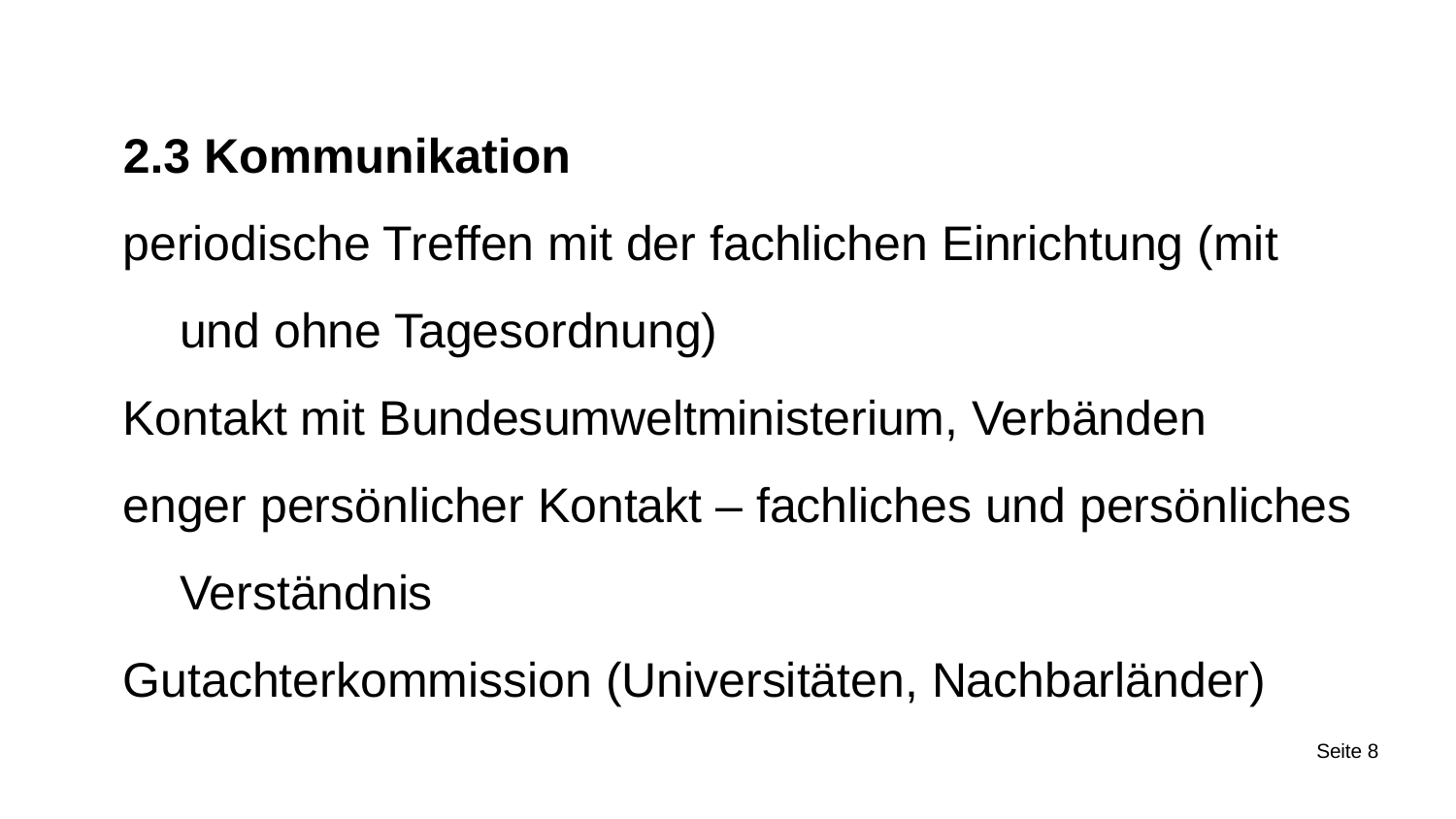

2.3 Kommunikation
periodische Treffen mit der fachlichen Einrichtung (mit und ohne Tagesordnung)
Kontakt mit Bundesumweltministerium, Verbänden
enger persönlicher Kontakt – fachliches und persönliches Verständnis
Gutachterkommission (Universitäten, Nachbarländer)

Seite 8